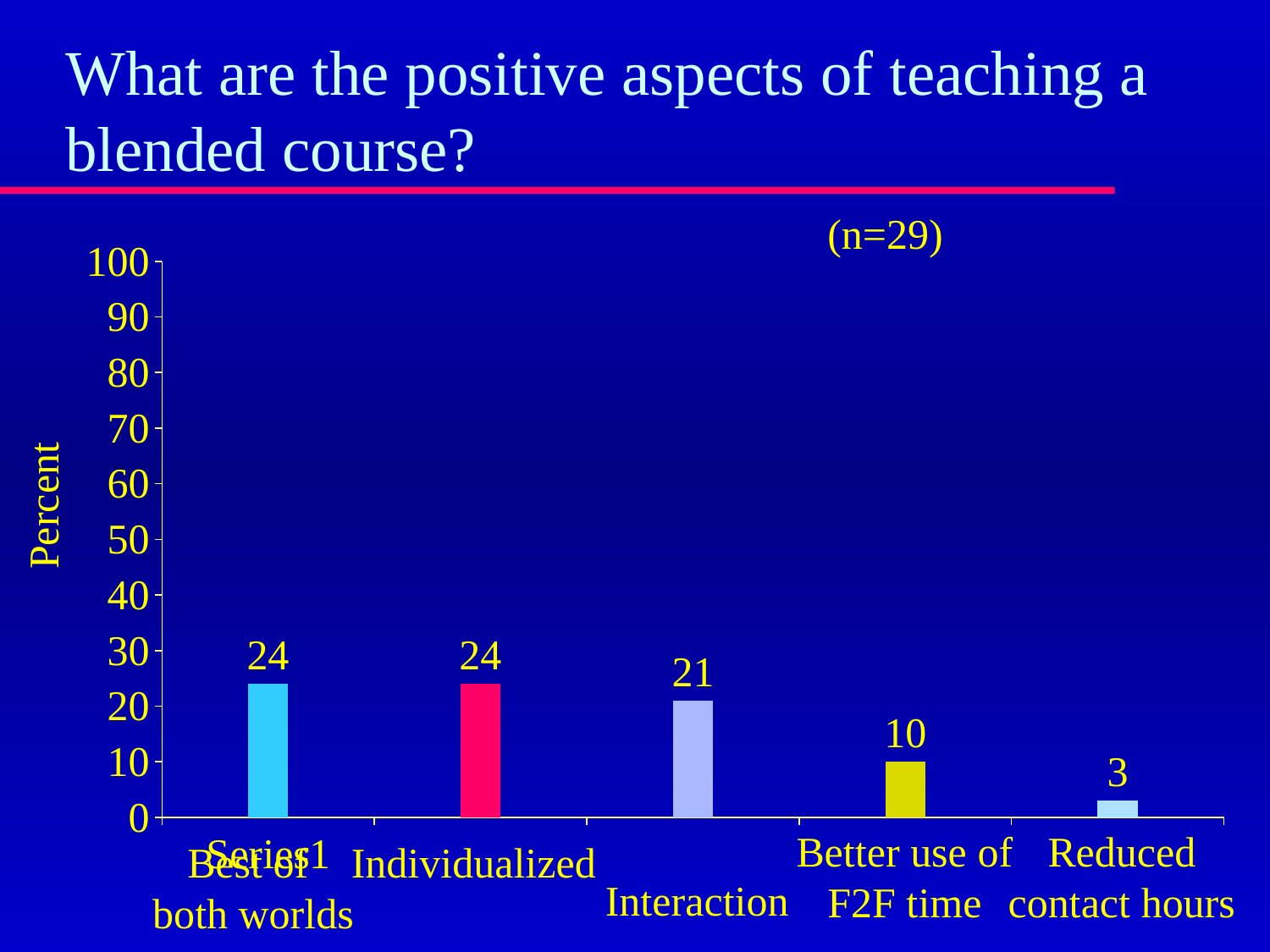

# What are the positive aspects of teaching a blended course?
(n=29)

### Chart

| Category | Series 1 |
|---|---|
|  | 24.0 |
|  | 24.0 |
|  | 21.0 |
|  | 10.0 |
|  | 3.0 |
Percent
Better use of F2F time
Reduced contact hours
Best of
both worlds
Individualized
Interaction